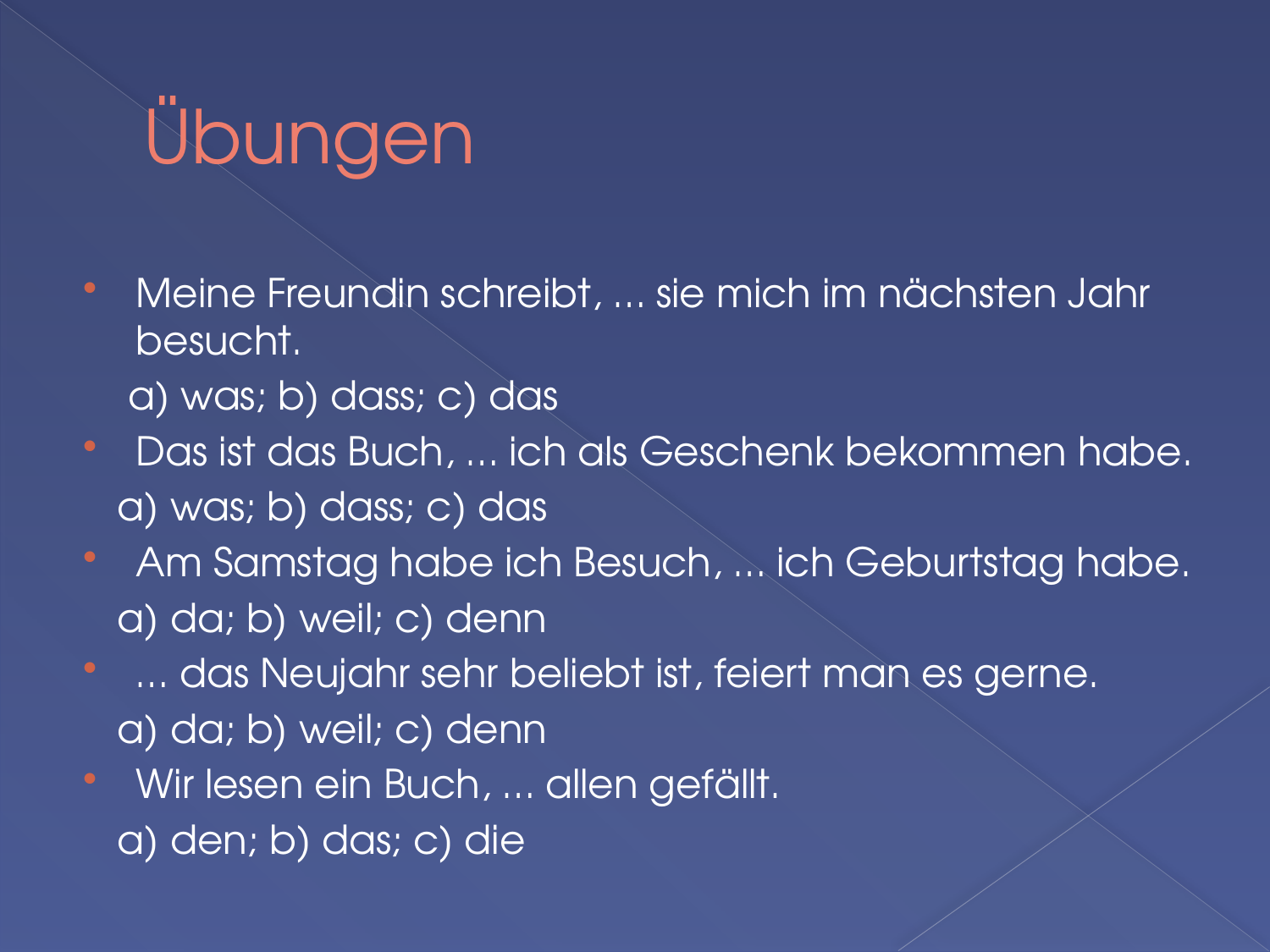

# Übungen
Meine Freundin schreibt, … sie mich im nächsten Jahr besucht.
    a) was; b) dass; c) das
Das ist das Buch, … ich als Geschenk bekommen habe.
   a) was; b) dass; c) das
Am Samstag habe ich Besuch, … ich Geburtstag habe.
   a) da; b) weil; c) denn
… das Neujahr sehr beliebt ist, feiert man es gerne.
   a) da; b) weil; c) denn
Wir lesen ein Buch, … allen gefällt.
   a) den; b) das; c) die